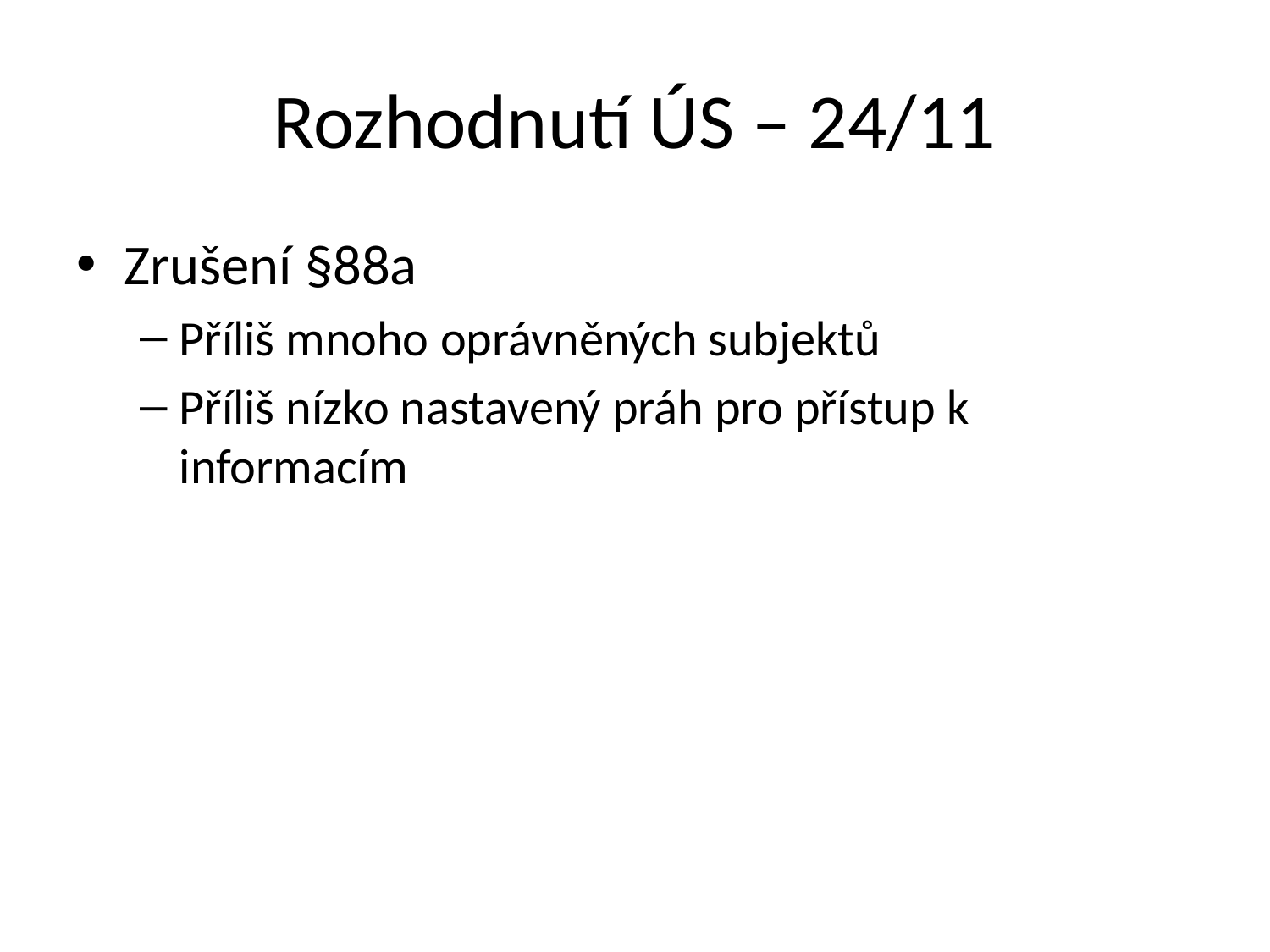

# Rozhodnutí ÚS – 24/11
Zrušení §88a
Příliš mnoho oprávněných subjektů
Příliš nízko nastavený práh pro přístup k informacím